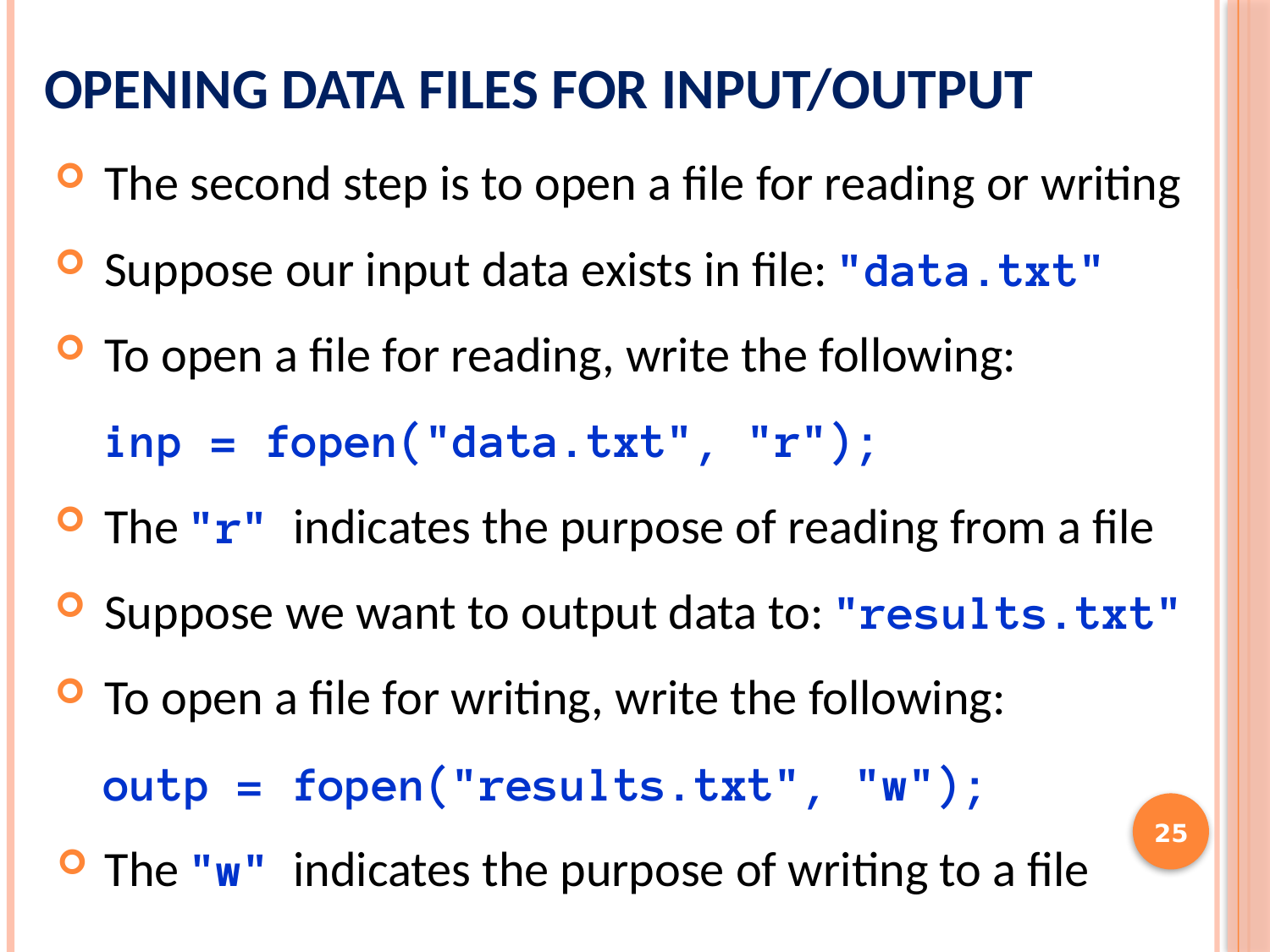

# Opening Data Files for Input/Output
The second step is to open a file for reading or writing
Suppose our input data exists in file: "data.txt"
To open a file for reading, write the following:
inp = fopen("data.txt", "r");
The "r"  indicates the purpose of reading from a file
Suppose we want to output data to: "results.txt"
To open a file for writing, write the following:
outp = fopen("results.txt", "w");
The "w"  indicates the purpose of writing to a file
25